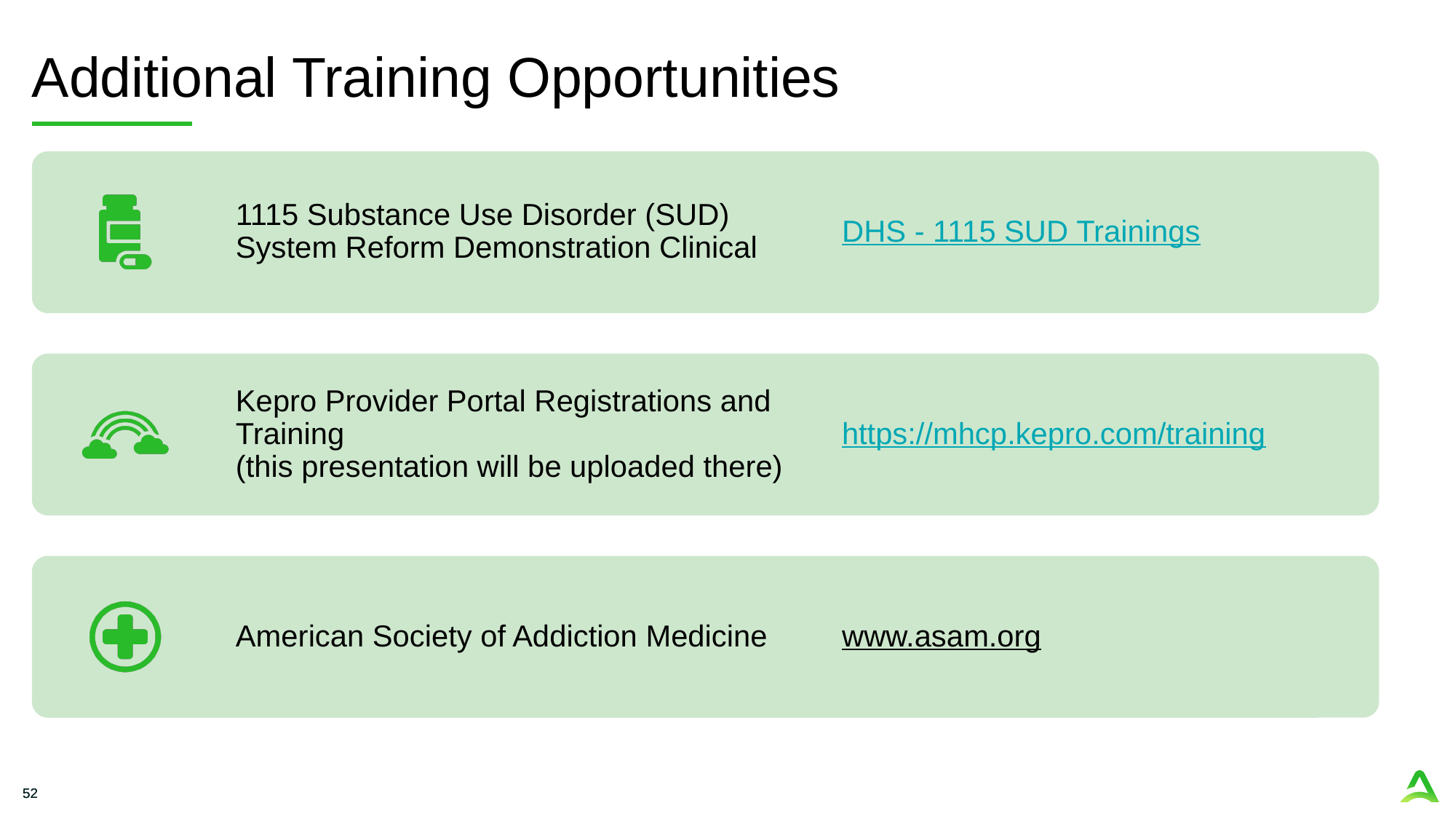

# Additional Training Opportunities
1115 Substance Use Disorder (SUD) System Reform Demonstration Clinical
DHS - 1115 SUD Trainings
Kepro Provider Portal Registrations and Training
(this presentation will be uploaded there)
https://mhcp.kepro.com/training
American Society of Addiction Medicine
www.asam.org